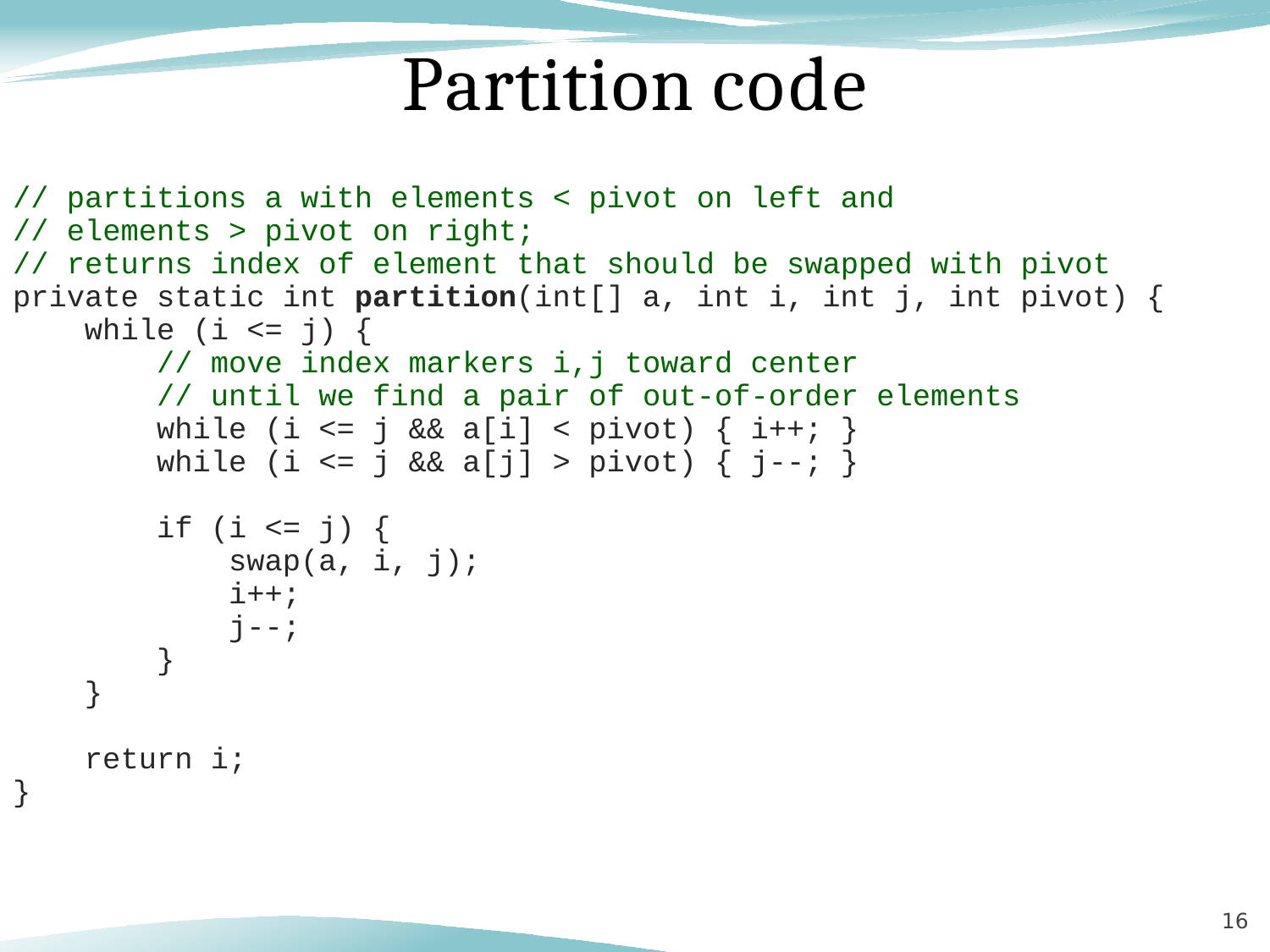

# Partition code
// partitions a with elements < pivot on left and
// elements > pivot on right;
// returns index of element that should be swapped with pivot
private static int partition(int[] a, int i, int j, int pivot) {
    while (i <= j) {
        // move index markers i,j toward center
        // until we find a pair of out-of-order elements
        while (i <= j && a[i] < pivot) { i++; }
        while (i <= j && a[j] > pivot) { j--; }

        if (i <= j) {
            swap(a, i, j);
            i++;
            j--;
        }
    }

    return i;
}